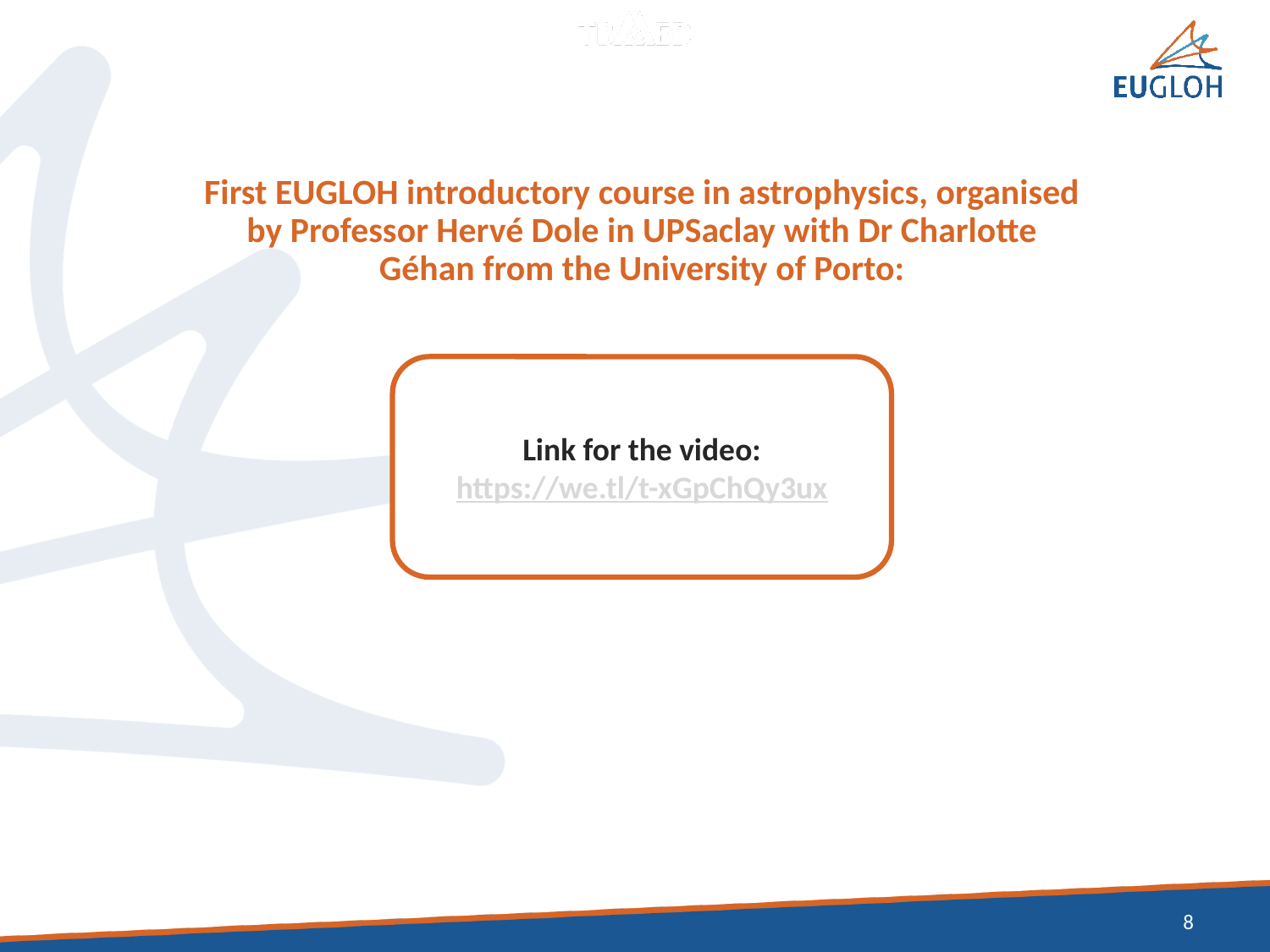

# First EUGLOH introductory course in astrophysics, organised by Professor Hervé Dole in UPSaclay with Dr Charlotte Géhan from the University of Porto:
Link for the video:
https://we.tl/t-xGpChQy3ux
8